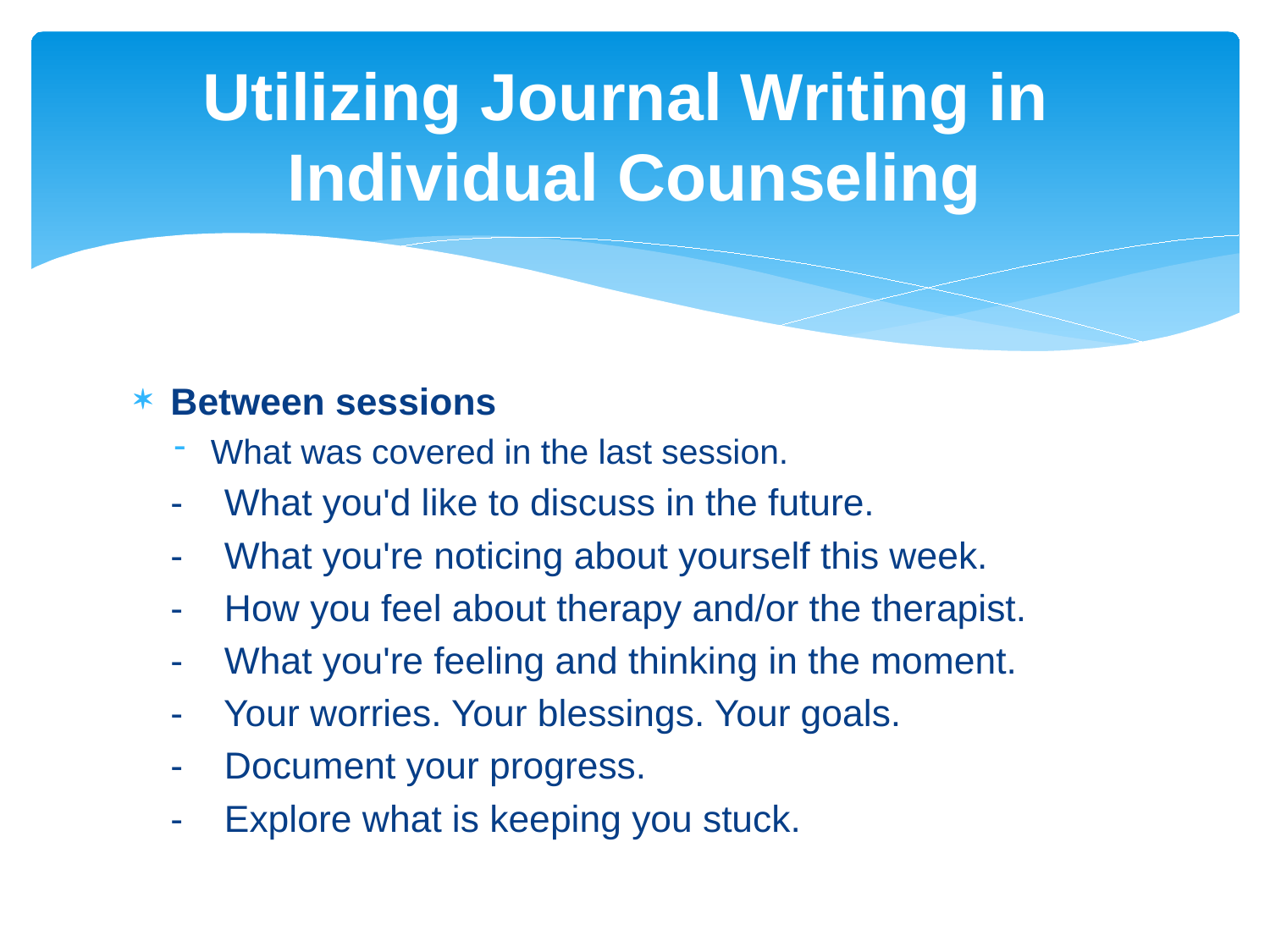

# Utilizing Journal Writing in Individual Counseling
Between sessions
What was covered in the last session.
	-    What you'd like to discuss in the future.
	-    What you're noticing about yourself this week.
	-    How you feel about therapy and/or the therapist.
	-    What you're feeling and thinking in the moment.
	-    Your worries. Your blessings. Your goals.
	-    Document your progress.
	-    Explore what is keeping you stuck.